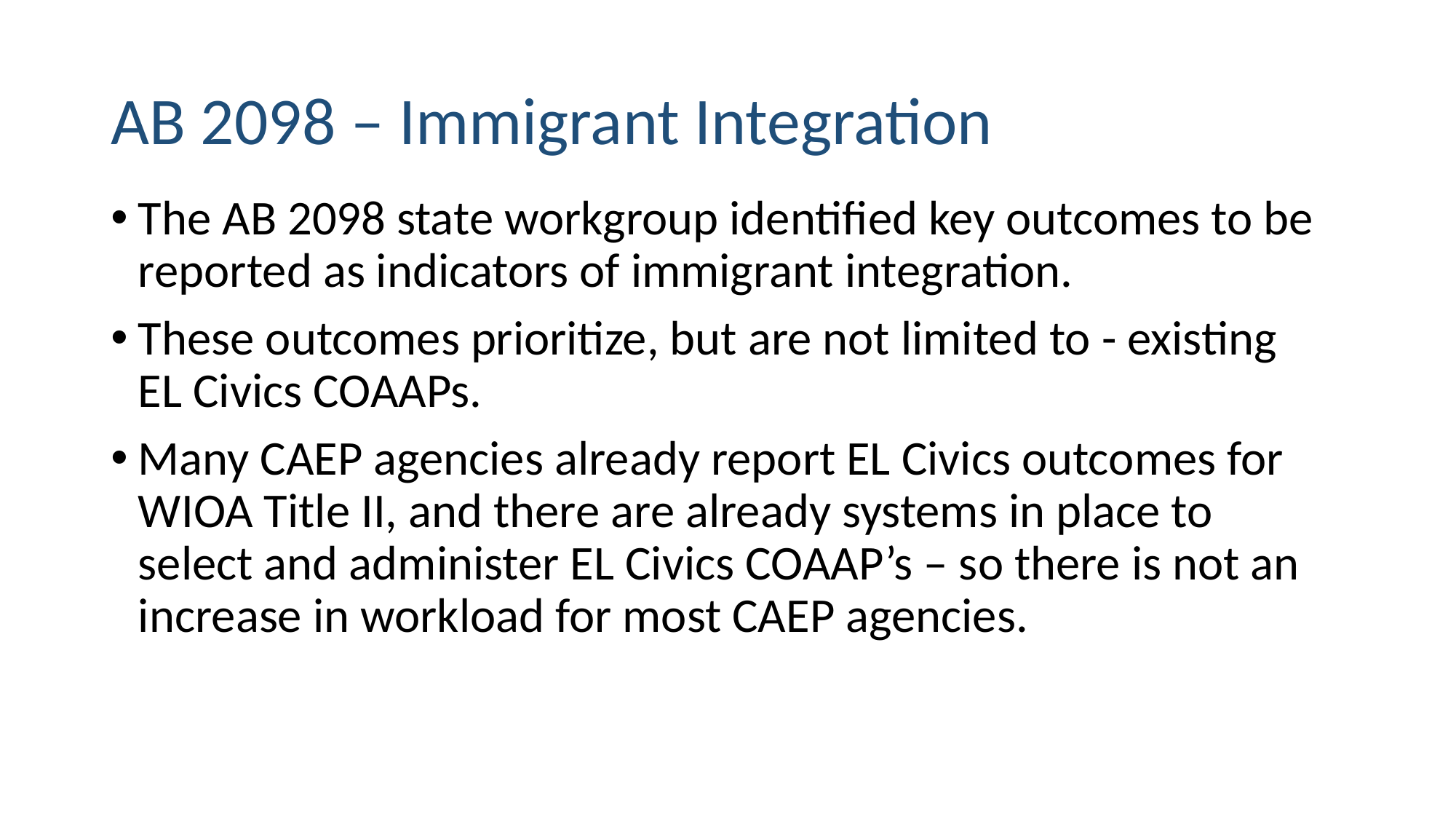

# AB 2098 – Immigrant Integration
The AB 2098 state workgroup identified key outcomes to be reported as indicators of immigrant integration.
These outcomes prioritize, but are not limited to - existing EL Civics COAAPs.
Many CAEP agencies already report EL Civics outcomes for WIOA Title II, and there are already systems in place to select and administer EL Civics COAAP’s – so there is not an increase in workload for most CAEP agencies.